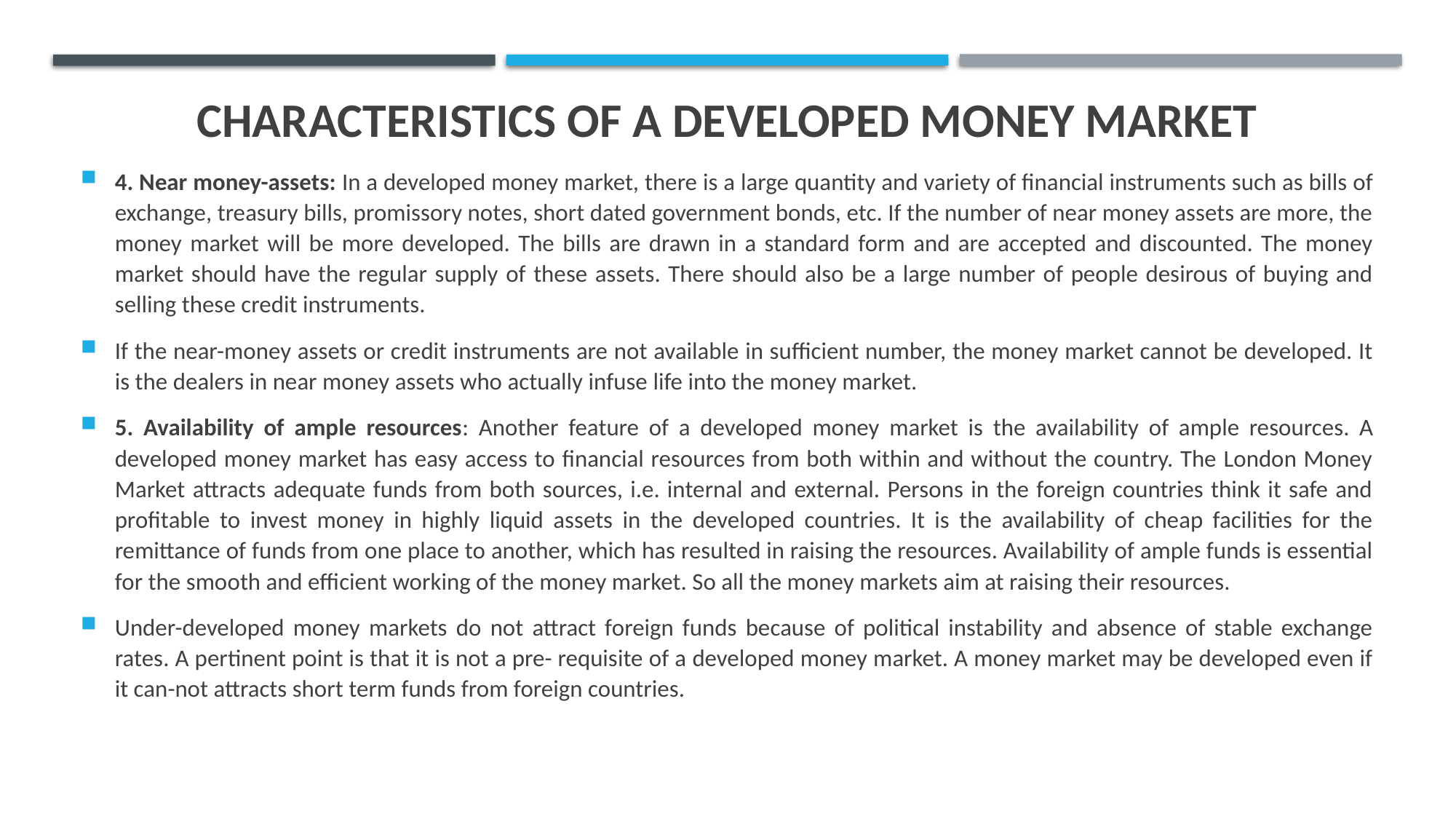

# CHARACTERISTICS OF A DEVELOPED MONEY MARKET
4. Near money-assets: In a developed money market, there is a large quantity and variety of financial instruments such as bills of exchange, treasury bills, promissory notes, short dated government bonds, etc. If the number of near money assets are more, the money market will be more developed. The bills are drawn in a standard form and are accepted and discounted. The money market should have the regular supply of these assets. There should also be a large number of people desirous of buying and selling these credit instruments.
If the near-money assets or credit instruments are not available in sufficient number, the money market cannot be developed. It is the dealers in near money assets who actually infuse life into the money market.
5. Availability of ample resources: Another feature of a developed money market is the availability of ample resources. A developed money market has easy access to financial resources from both within and without the country. The London Money Market attracts adequate funds from both sources, i.e. internal and external. Persons in the foreign countries think it safe and profitable to invest money in highly liquid assets in the developed countries. It is the availability of cheap facilities for the remittance of funds from one place to another, which has resulted in raising the resources. Availability of ample funds is essential for the smooth and efficient working of the money market. So all the money markets aim at raising their resources.
Under-developed money markets do not attract foreign funds because of political instability and absence of stable exchange rates. A pertinent point is that it is not a pre- requisite of a developed money market. A money market may be developed even if it can-not attracts short term funds from foreign countries.